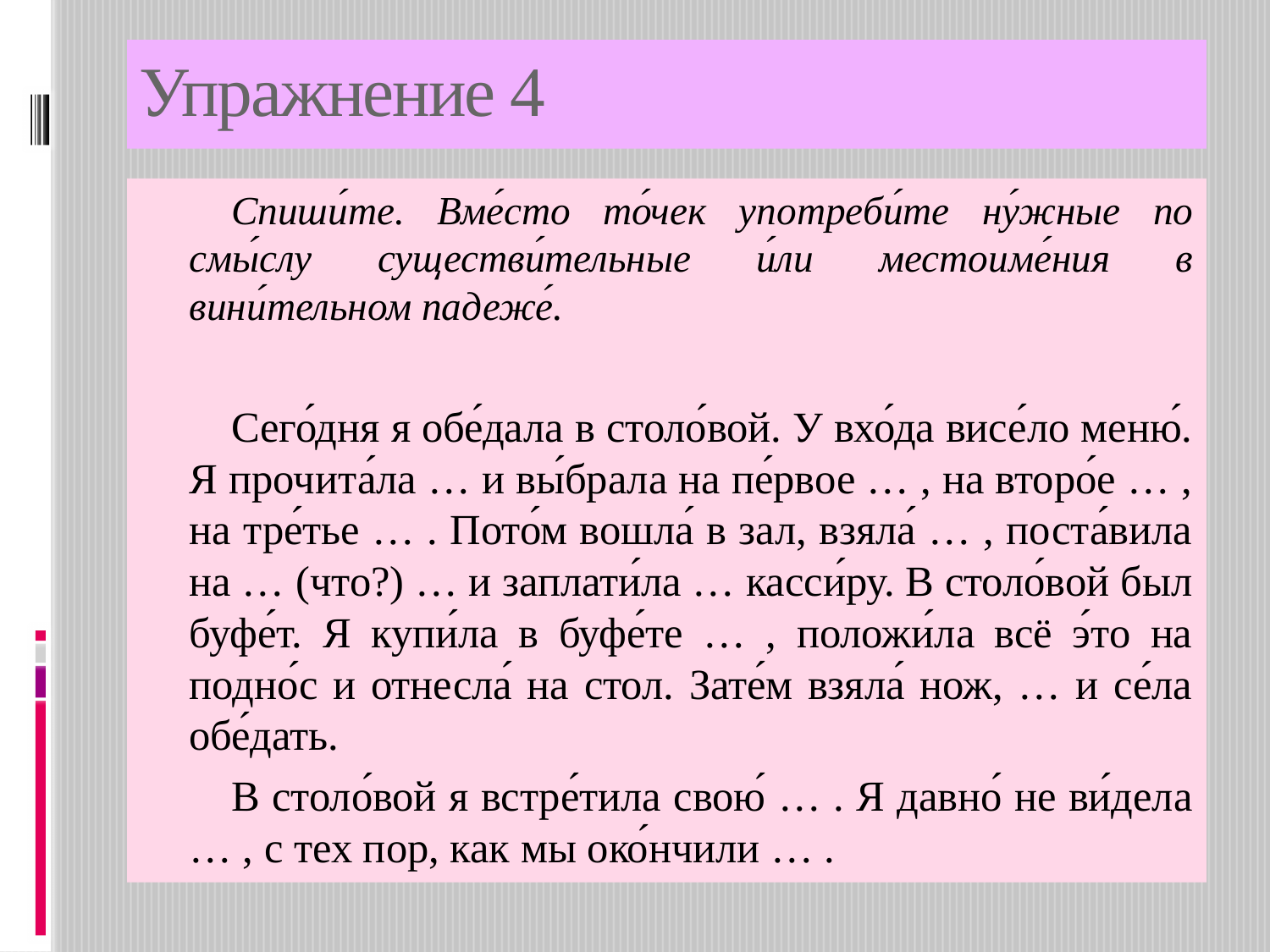

# Упражнение 4
Спиши́те. Вме́сто то́чек употреби́те ну́жные по смы́слу существи́тельные и́ли местоиме́ния в вини́тельном падеже́.

Сего́дня я обе́дала в столо́вой. У вхо́да висе́ло меню́. Я прочита́ла … и вы́брала на пе́рвое … , на второ́е … , на тре́тье … . Пото́м вошла́ в зал, взяла́ … , поста́вила на … (что?) … и заплати́ла … касси́ру. В столо́вой был буфе́т. Я купи́ла в буфе́те … , положи́ла всё э́то на подно́с и отнесла́ на стол. Зате́м взяла́ нож, … и се́ла обе́дать.
В столо́вой я встре́тила свою́ … . Я давно́ не ви́дела … , с тех пор, как мы око́нчили … .